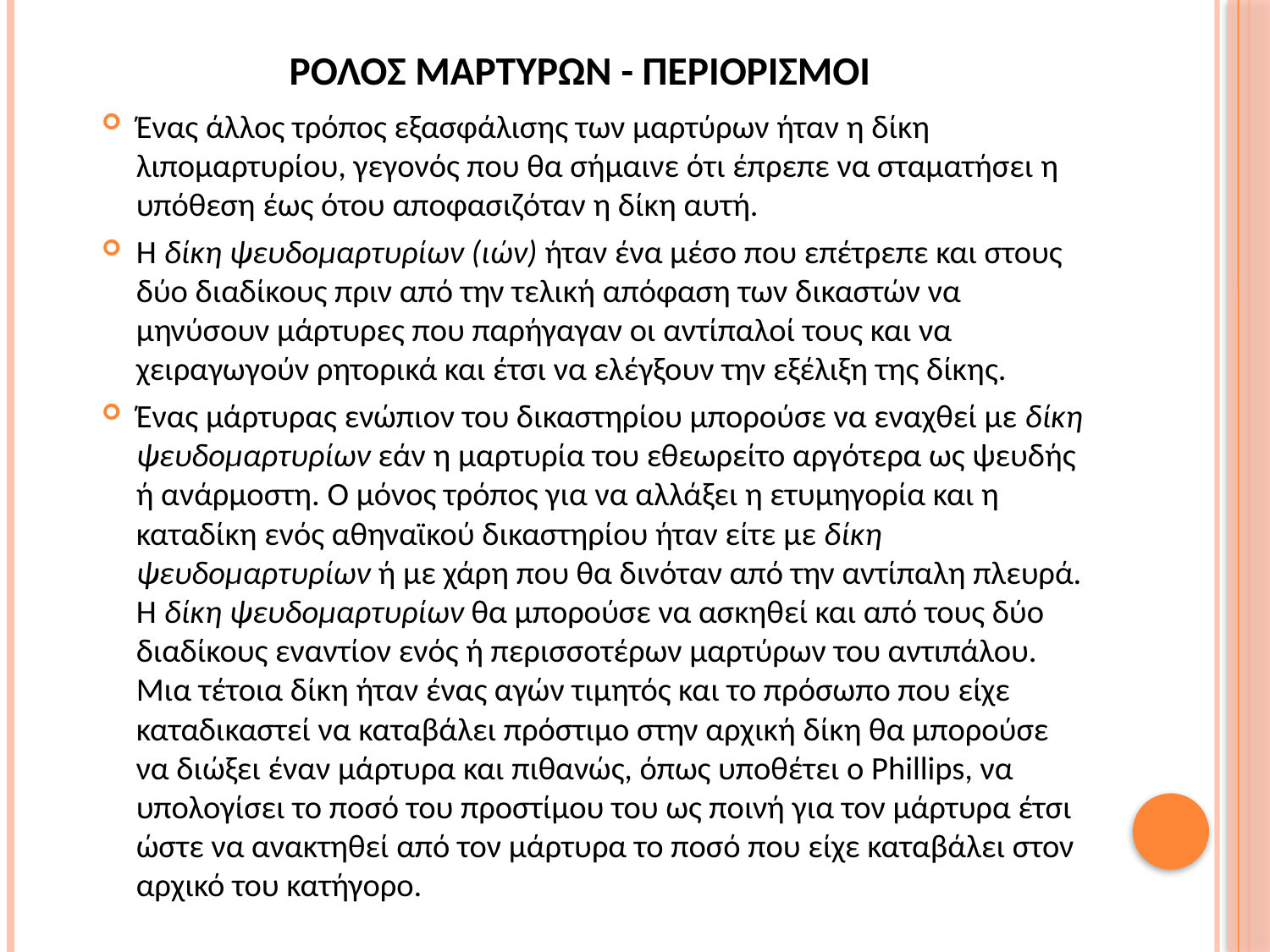

# ΡΟΛΟΣ ΜΑΡΤΥΡΩΝ - ΠΕΡΙΟΡΙΣΜΟΙ
Ένας άλλος τρόπος εξασφάλισης των μαρτύρων ήταν η δίκη λιπομαρτυρίου, γεγονός που θα σήμαινε ότι έπρεπε να σταματήσει η υπόθεση έως ότου αποφασιζόταν η δίκη αυτή.
Η δίκη ψευδομαρτυρίων (ιών) ήταν ένα μέσο που επέτρεπε και στους δύο διαδίκους πριν από την τελική απόφαση των δικαστών να μηνύσουν μάρτυρες που παρήγαγαν οι αντίπαλοί τους και να χειραγωγούν ρητορικά και έτσι να ελέγξουν την εξέλιξη της δίκης.
Ένας μάρτυρας ενώπιον του δικαστηρίου μπορούσε να εναχθεί με δίκη ψευδομαρτυρίων εάν η μαρτυρία του εθεωρείτο αργότερα ως ψευδής ή ανάρμοστη. Ο μόνος τρόπος για να αλλάξει η ετυμηγορία και η καταδίκη ενός αθηναϊκού δικαστηρίου ήταν είτε με δίκη ψευδομαρτυρίων ή με χάρη που θα δινόταν από την αντίπαλη πλευρά. Η δίκη ψευδομαρτυρίων θα μπορούσε να ασκηθεί και από τους δύο διαδίκους εναντίον ενός ή περισσοτέρων μαρτύρων του αντιπάλου. Μια τέτοια δίκη ήταν ένας αγών τιμητός και το πρόσωπο που είχε καταδικαστεί να καταβάλει πρόστιμο στην αρχική δίκη θα μπορούσε να διώξει έναν μάρτυρα και πιθανώς, όπως υποθέτει ο Phillips, να υπολογίσει το ποσό του προστίμου του ως ποινή για τον μάρτυρα έτσι ώστε να ανακτηθεί από τον μάρτυρα το ποσό που είχε καταβάλει στον αρχικό του κατήγορο.